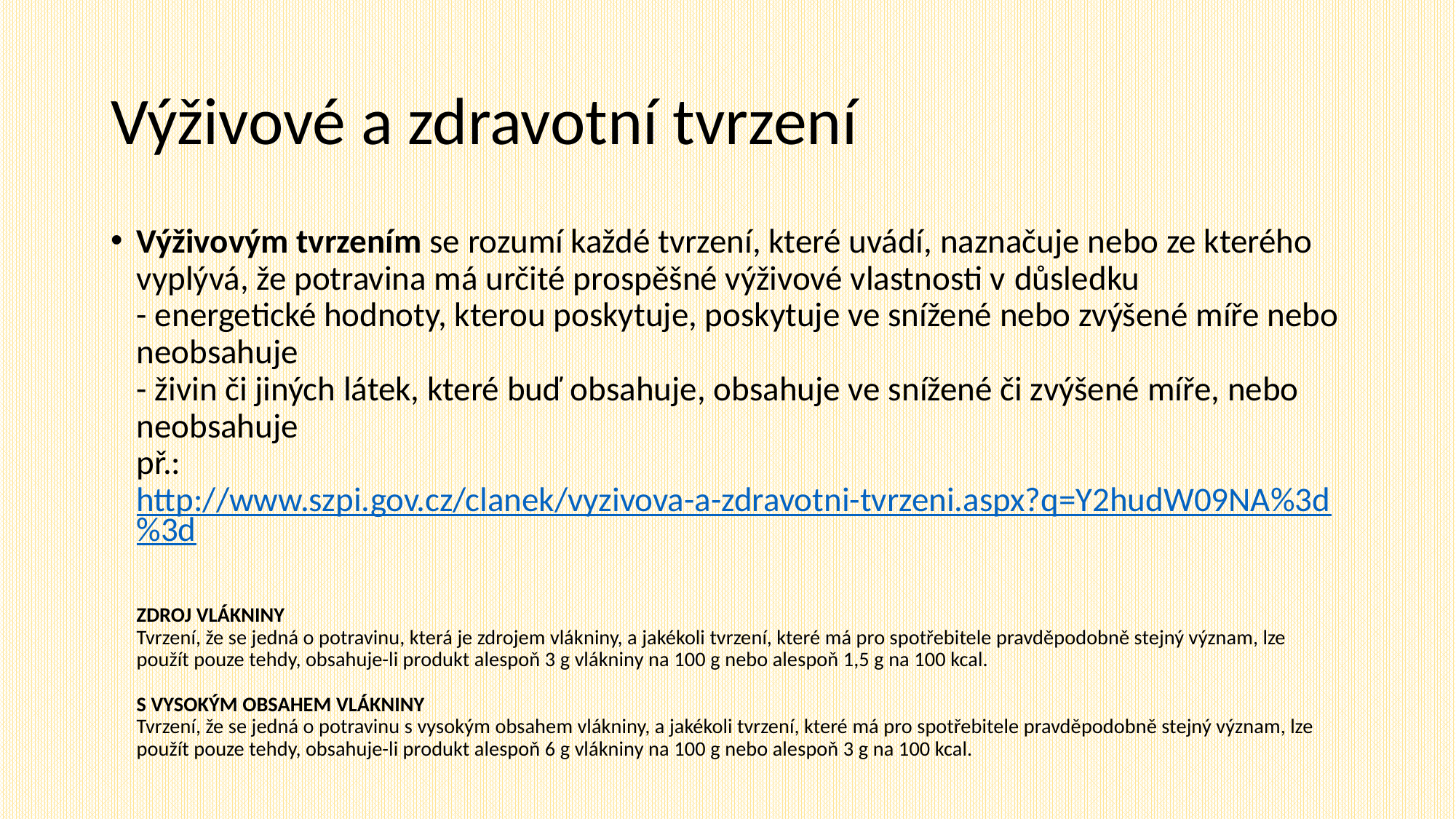

# Výživové a zdravotní tvrzení
Výživovým tvrzením se rozumí každé tvrzení, které uvádí, naznačuje nebo ze kterého vyplývá, že potravina má určité prospěšné výživové vlastnosti v důsledku
- energetické hodnoty, kterou poskytuje, poskytuje ve snížené nebo zvýšené míře nebo neobsahuje
- živin či jiných látek, které buď obsahuje, obsahuje ve snížené či zvýšené míře, nebo neobsahuje
př.: http://www.szpi.gov.cz/clanek/vyzivova-a-zdravotni-tvrzeni.aspx?q=Y2hudW09NA%3d%3d
ZDROJ VLÁKNINY
Tvrzení, že se jedná o potravinu, která je zdrojem vlákniny, a jakékoli tvrzení, které má pro spotřebitele pravděpodobně stejný význam, lze použít pouze tehdy, obsahuje-li produkt alespoň 3 g vlákniny na 100 g nebo alespoň 1,5 g na 100 kcal.
S VYSOKÝM OBSAHEM VLÁKNINY
Tvrzení, že se jedná o potravinu s vysokým obsahem vlákniny, a jakékoli tvrzení, které má pro spotřebitele pravděpodobně stejný význam, lze použít pouze tehdy, obsahuje-li produkt alespoň 6 g vlákniny na 100 g nebo alespoň 3 g na 100 kcal.